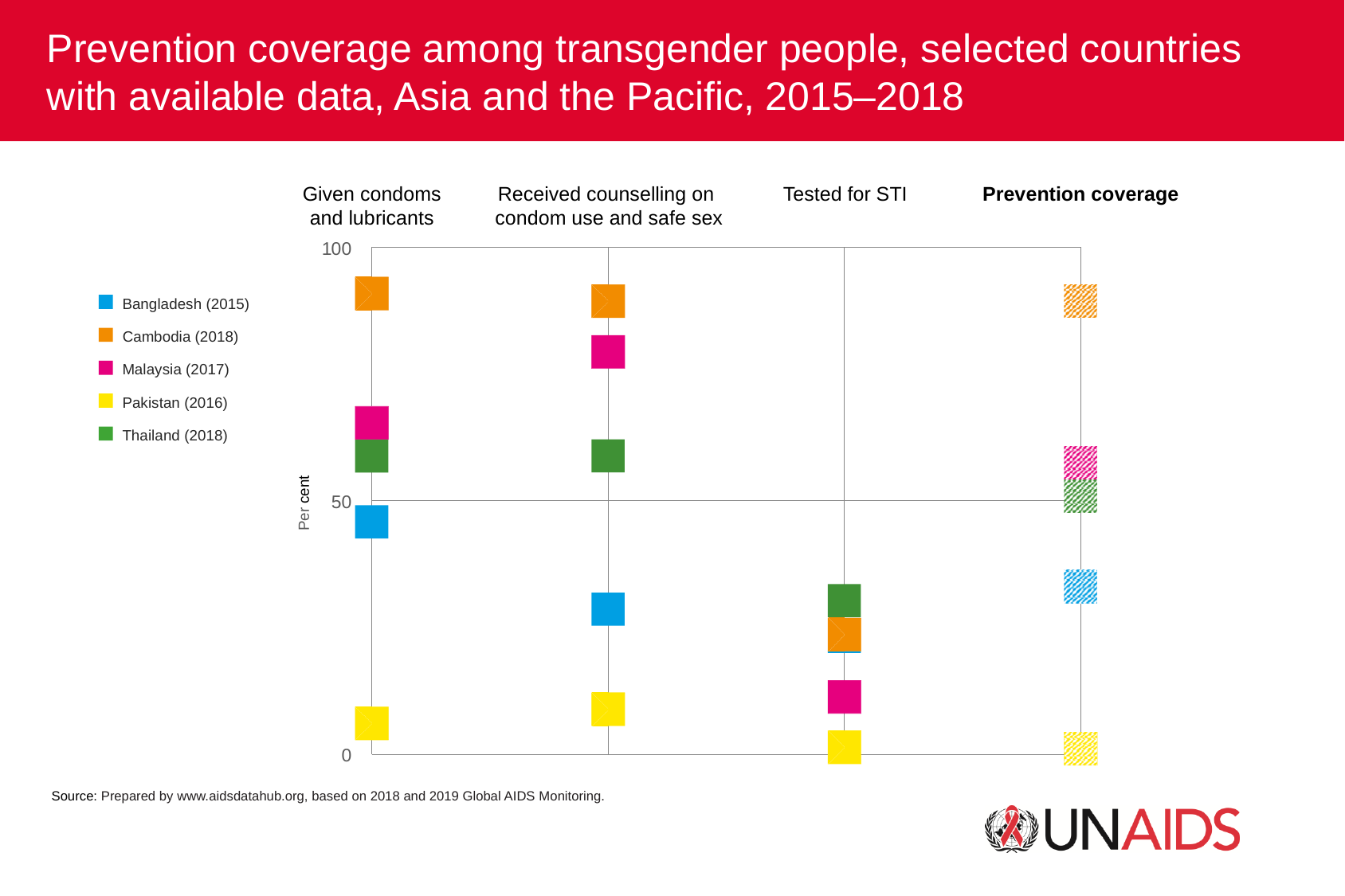

Prevention coverage among transgender people, selected countries
with available data, Asia and the Pacific, 2015–2018
Given condoms and lubricants
Received counselling on  condom use and safe sex
Tested for STI
Prevention coverage
100
50
0

Bangladesh (2015)

Cambodia (2018)

Malaysia (2017)

Pakistan (2016)

Thailand (2018)

Per cent

Source: Prepared by www.aidsdatahub.org, based on 2018 and 2019 Global AIDS Monitoring.